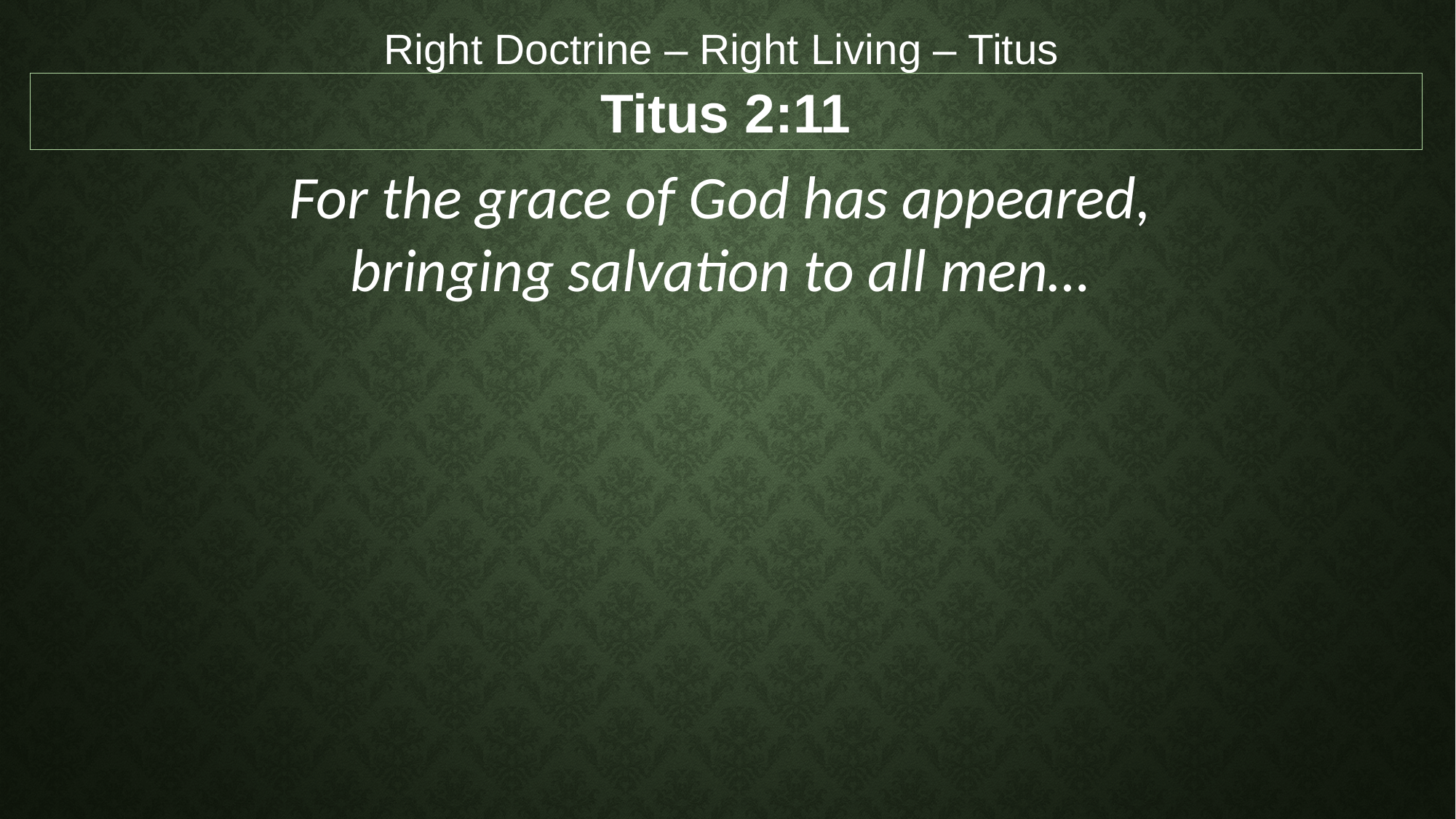

Right Doctrine – Right Living – Titus
Titus 2:11
For the grace of God has appeared,
bringing salvation to all men…